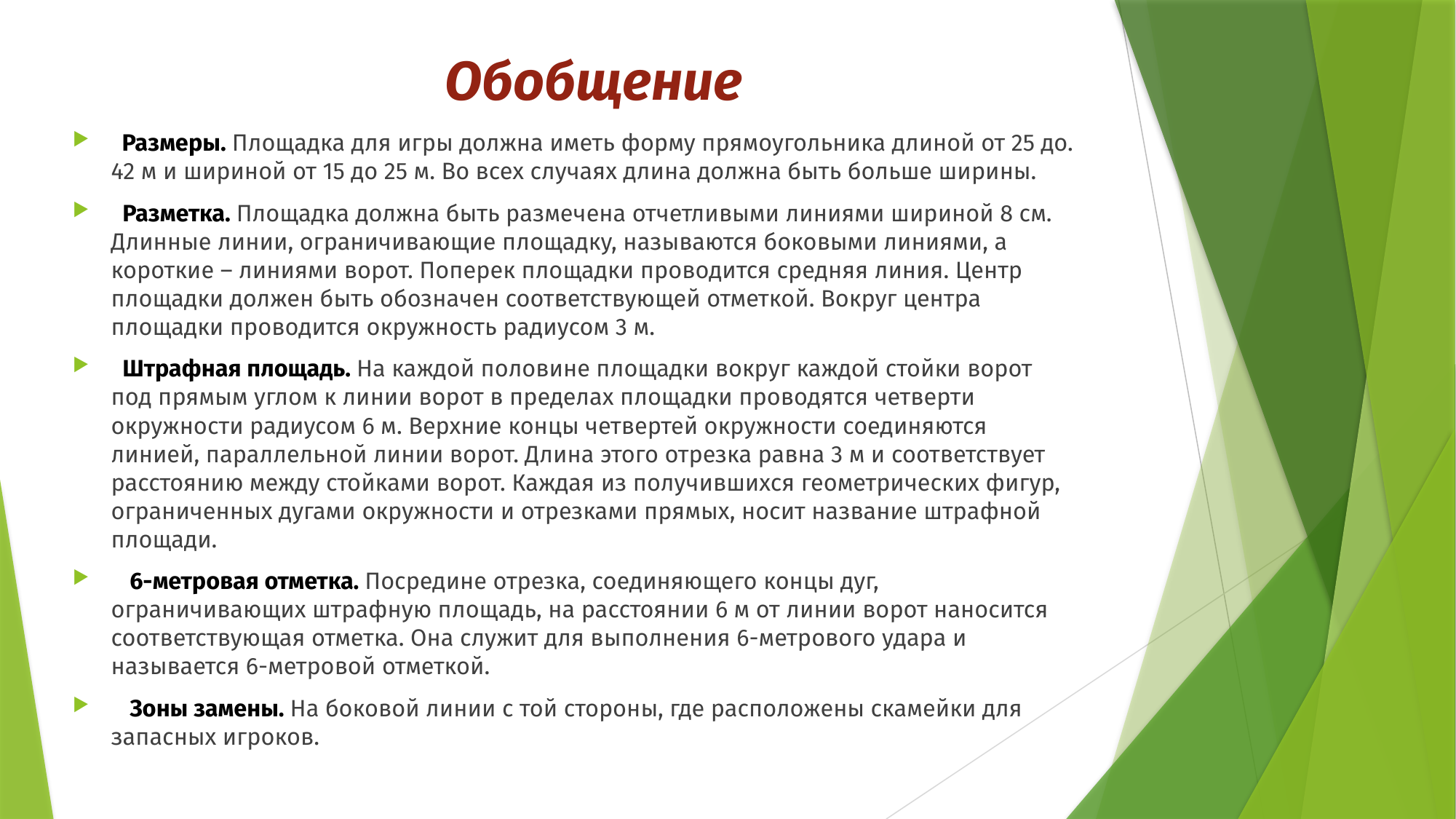

# Обобщение
  Размеры. Площадка для игры должна иметь форму прямоугольника длиной от 25 до. 42 м и шириной от 15 до 25 м. Во всех случаях длина должна быть больше ширины.
  Разметка. Площадка должна быть размечена отчетливыми линиями шириной 8 см. Длинные линии, ограничивающие площадку, называются боковыми линиями, а короткие – линиями ворот. Поперек площадки проводится средняя линия. Центр площадки должен быть обозначен соответствующей отметкой. Вокруг центра площадки проводится окружность радиусом 3 м.
  Штрафная площадь. На каждой половине площадки вокруг каждой стойки ворот под прямым углом к линии ворот в пределах площадки проводятся четверти окружности радиусом 6 м. Верхние концы четвертей окружности соединяются линией, параллельной линии ворот. Длина этого отрезка равна 3 м и соответствует расстоянию между стойками ворот. Каждая из получившихся геометрических фигур, ограниченных дугами окружности и отрезками прямых, носит название штрафной площади.
   6-метровая отметка. Посредине отрезка, соединяющего концы дуг, ограничивающих штрафную площадь, на расстоянии 6 м от линии ворот наносится соответствующая отметка. Она служит для выполнения 6-метрового удара и называется 6-метровой отметкой.
   Зоны замены. На боковой линии с той стороны, где расположены скамейки для запасных игроков.